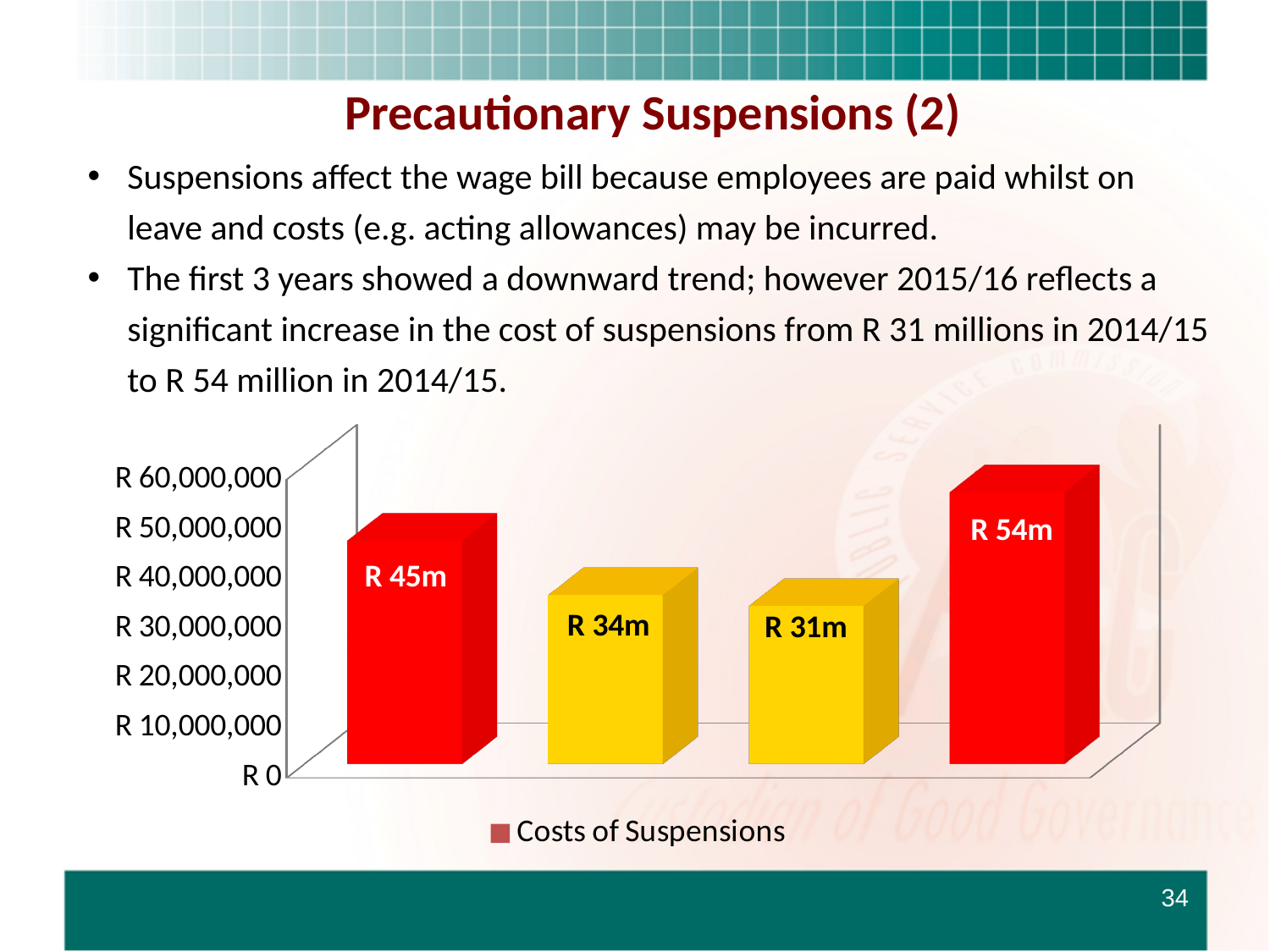

# Precautionary Suspensions (2)

Suspensions affect the wage bill because employees are paid whilst on leave and costs (e.g. acting allowances) may be incurred.
The first 3 years showed a downward trend; however 2015/16 reflects a significant increase in the cost of suspensions from R 31 millions in 2014/15 to R 54 million in 2014/15.

[unsupported chart]

34